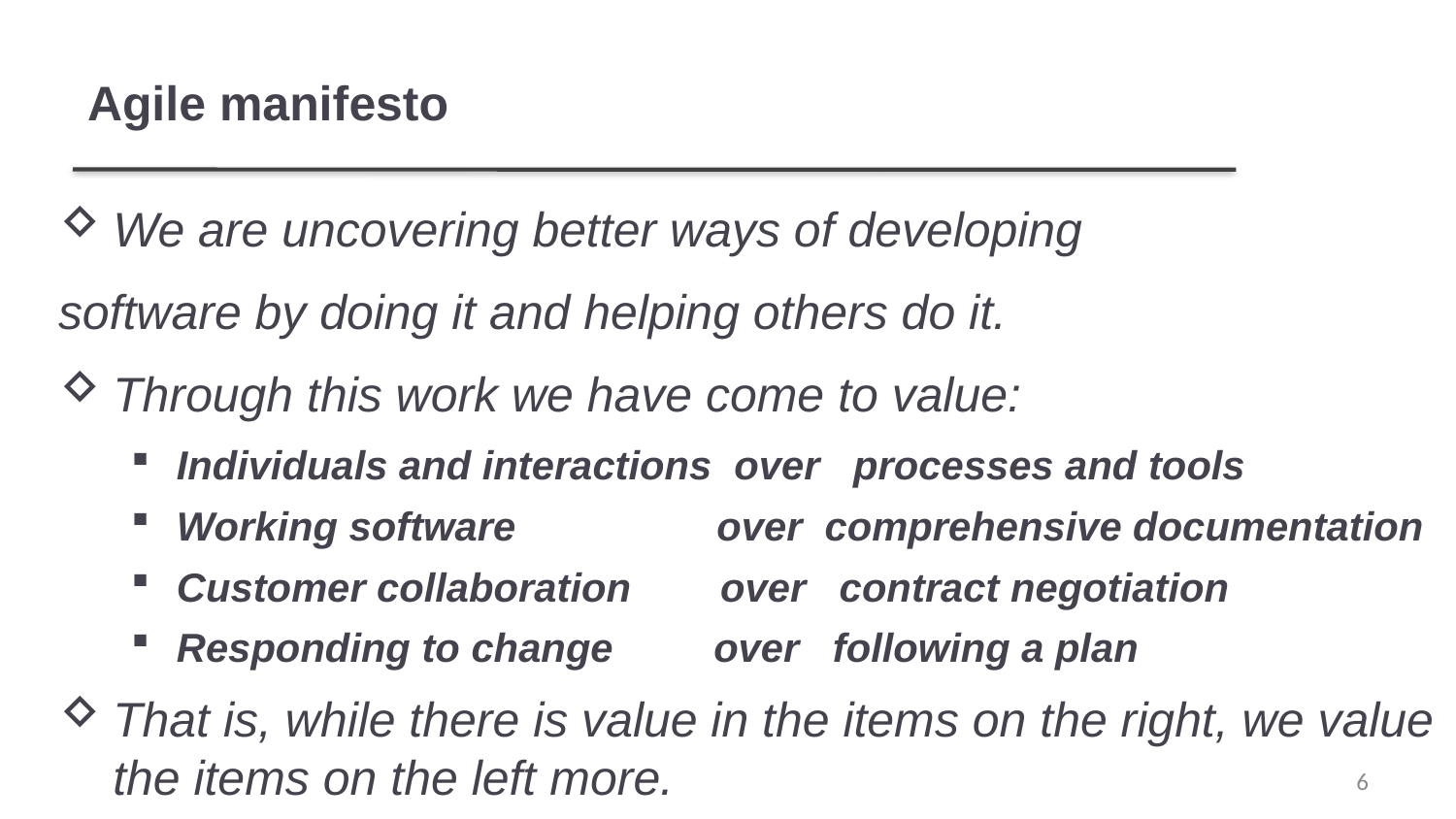

# Agile manifesto
We are uncovering better ways of developing
software by doing it and helping others do it.
Through this work we have come to value:
Individuals and interactions  over   processes and tools
Working software                  over  comprehensive documentation
Customer collaboration        over   contract negotiation
Responding to change         over   following a plan
That is, while there is value in the items on the right, we value the items on the left more.

6